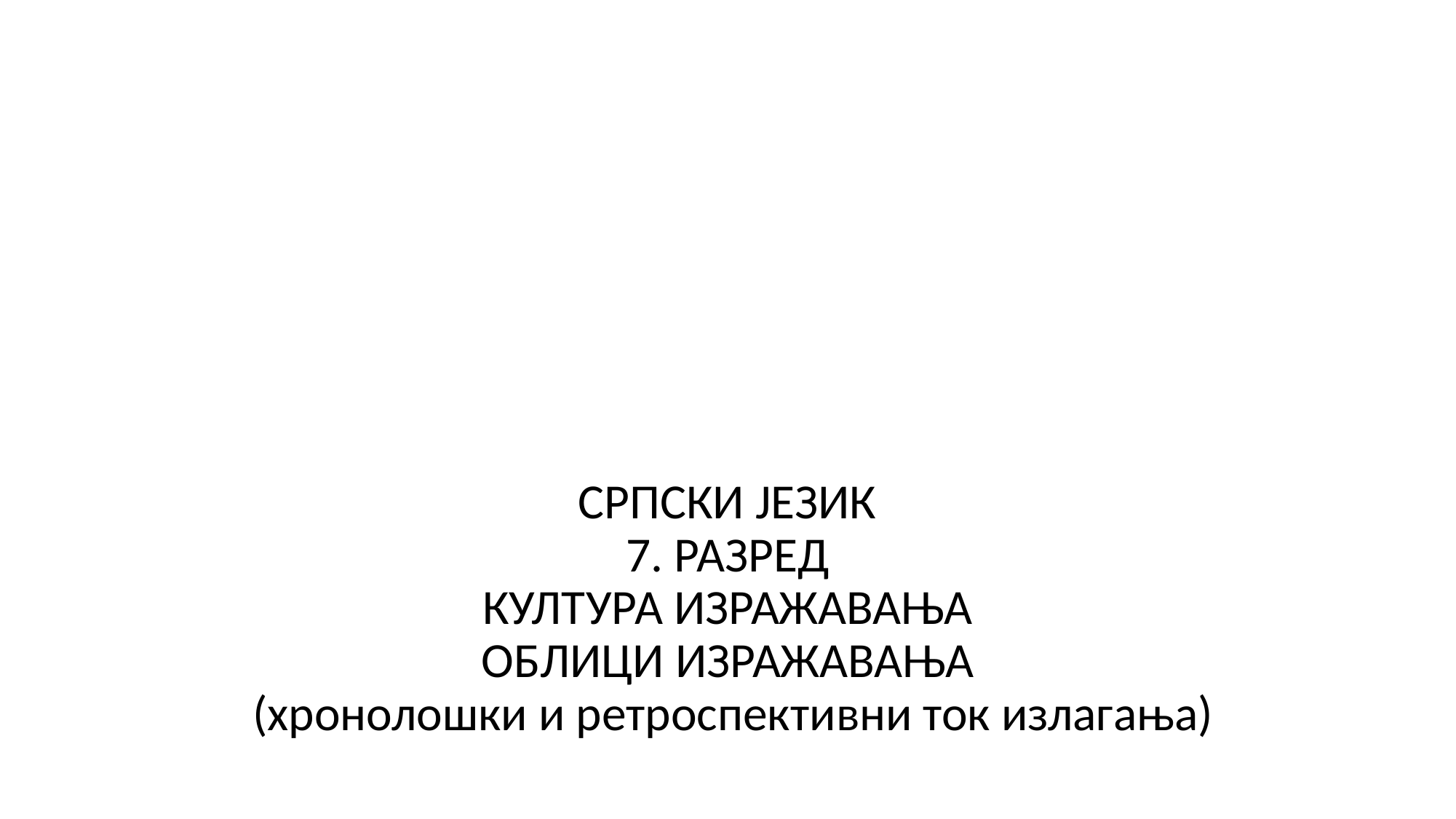

# СРПСКИ ЈЕЗИК 7. РАЗРЕД КУЛТУРА ИЗРАЖАВАЊА ОБЛИЦИ ИЗРАЖАВАЊА (хронолошки и ретроспективни ток излагања)